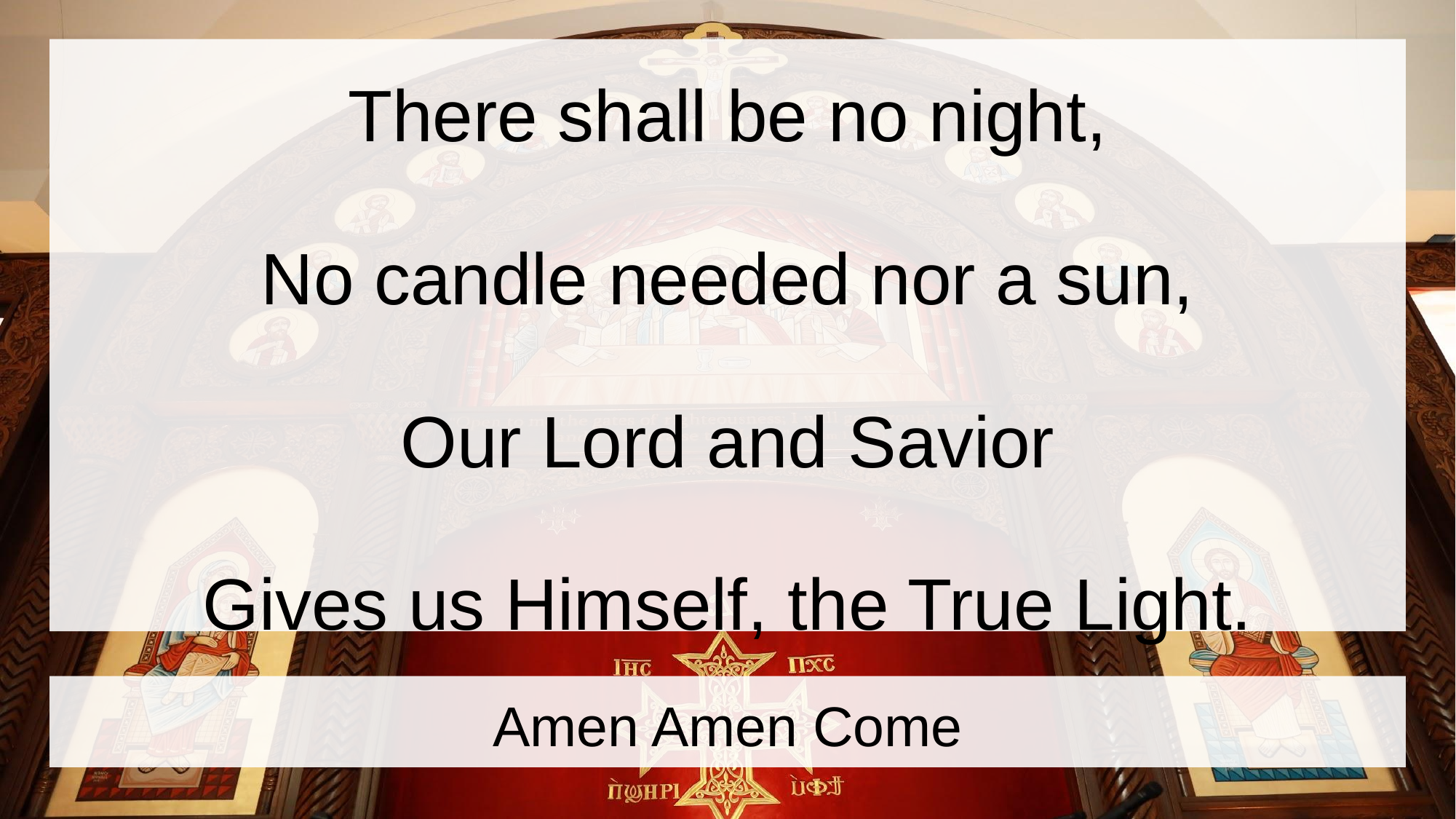

There shall be no night,
No candle needed nor a sun,
Our Lord and Savior
Gives us Himself, the True Light.
# Amen Amen Come